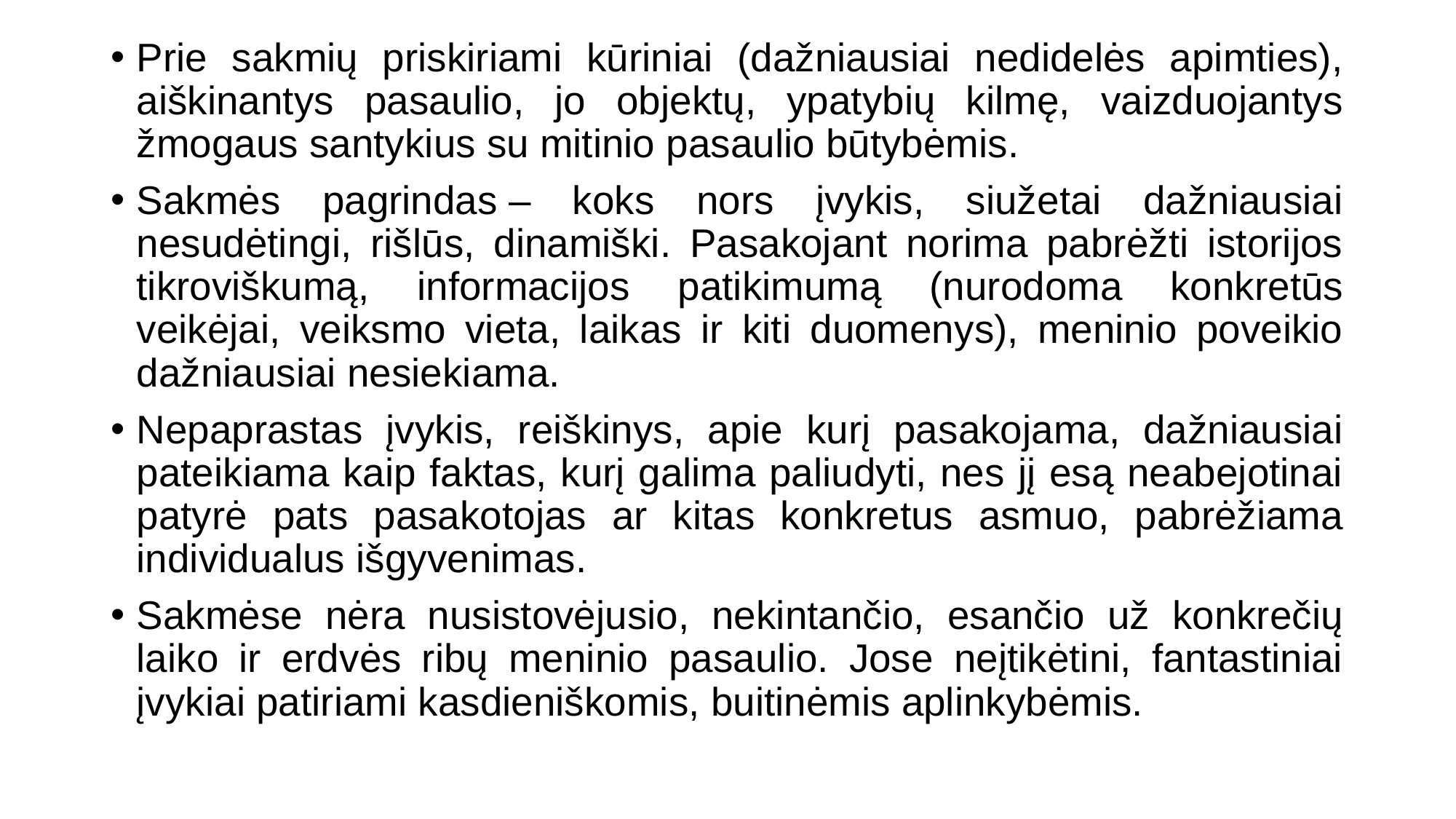

Prie sakmių priskiriami kūriniai (dažniausiai nedidelės apimties), aiškinantys pasaulio, jo objektų, ypatybių kilmę, vaizduojantys žmogaus santykius su mitinio pasaulio būtybėmis.
Sakmės pagrindas – koks nors įvykis, siužetai dažniausiai nesudėtingi, rišlūs, dinamiški. Pasakojant norima pabrėžti istorijos tikroviškumą, informacijos patikimumą (nurodoma konkretūs veikėjai, veiksmo vieta, laikas ir kiti duomenys), meninio poveikio dažniausiai nesiekiama.
Nepaprastas įvykis, reiškinys, apie kurį pasakojama, dažniausiai pateikiama kaip faktas, kurį galima paliudyti, nes jį esą neabejotinai patyrė pats pasakotojas ar kitas konkretus asmuo, pabrėžiama individualus išgyvenimas.
Sakmėse nėra nusistovėjusio, nekintančio, esančio už konkrečių laiko ir erdvės ribų meninio pasaulio. Jose neįtikėtini, fantastiniai įvykiai patiriami kasdieniškomis, buitinėmis aplinkybėmis.